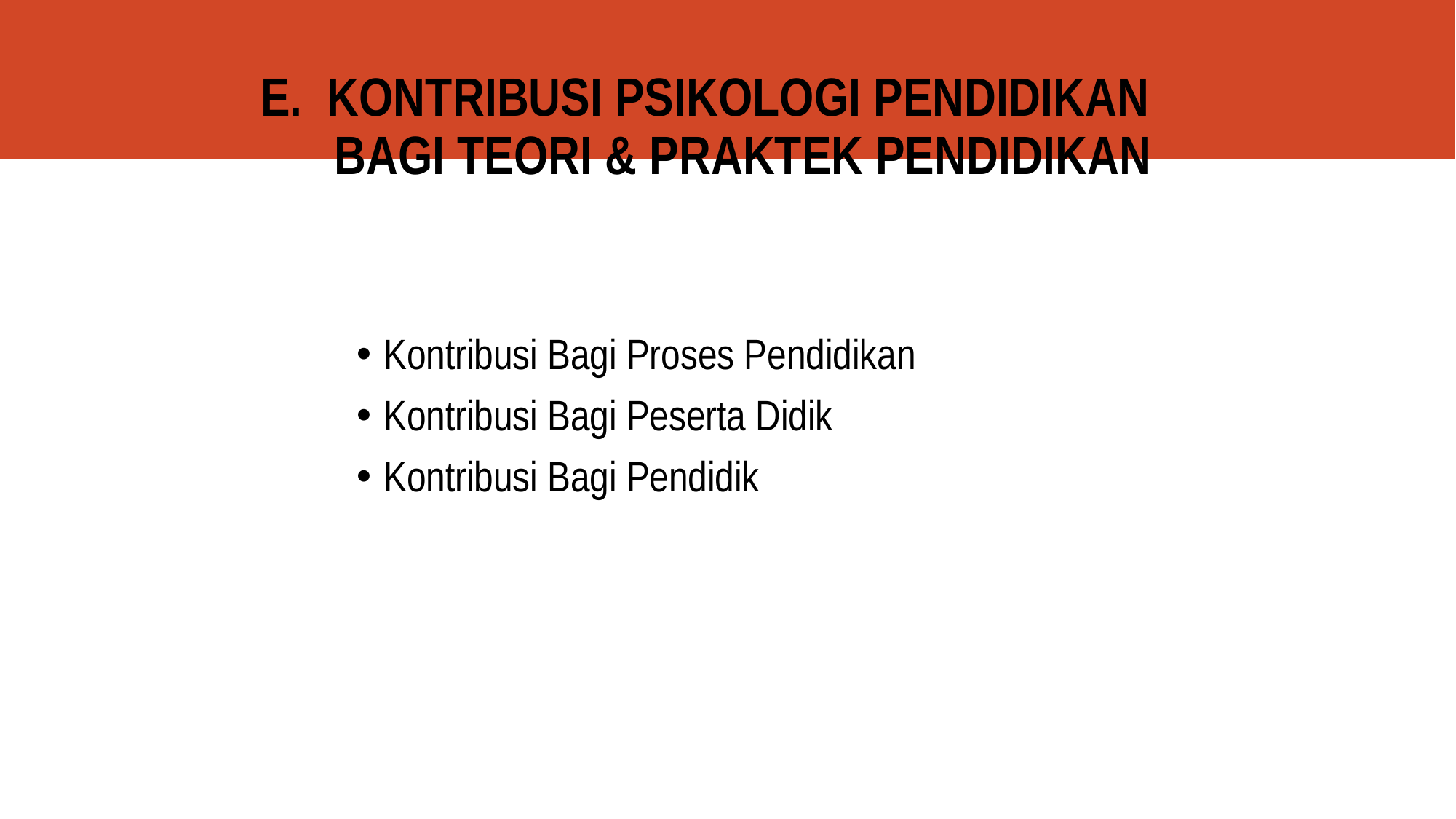

# E.  KONTRIBUSI PSIKOLOGI PENDIDIKAN BAGI TEORI & PRAKTEK PENDIDIKAN
Kontribusi Bagi Proses Pendidikan
Kontribusi Bagi Peserta Didik
Kontribusi Bagi Pendidik